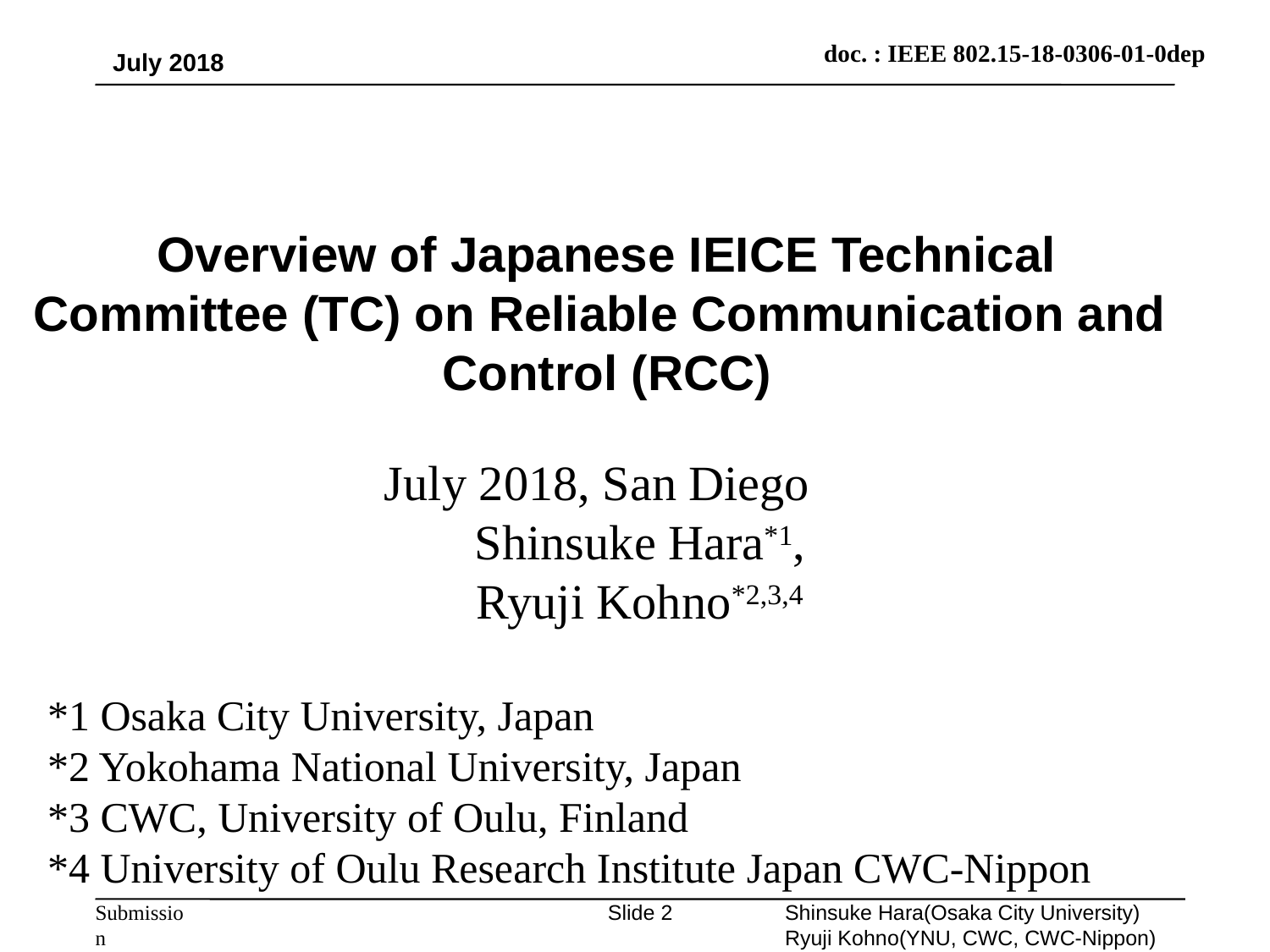

July 2018
Overview of Japanese IEICE Technical
Committee (TC) on Reliable Communication and
Control (RCC)

July 2018, San Diego
Shinsuke Hara*1,
Ryuji Kohno*2,3,4

*1 Osaka City University, Japan
*2 Yokohama National University, Japan
*3 CWC, University of Oulu, Finland
*4 University of Oulu Research Institute Japan CWC-Nippon
Slide 2
Shinsuke Hara(Osaka City University)
Ryuji Kohno(YNU, CWC, CWC-Nippon)